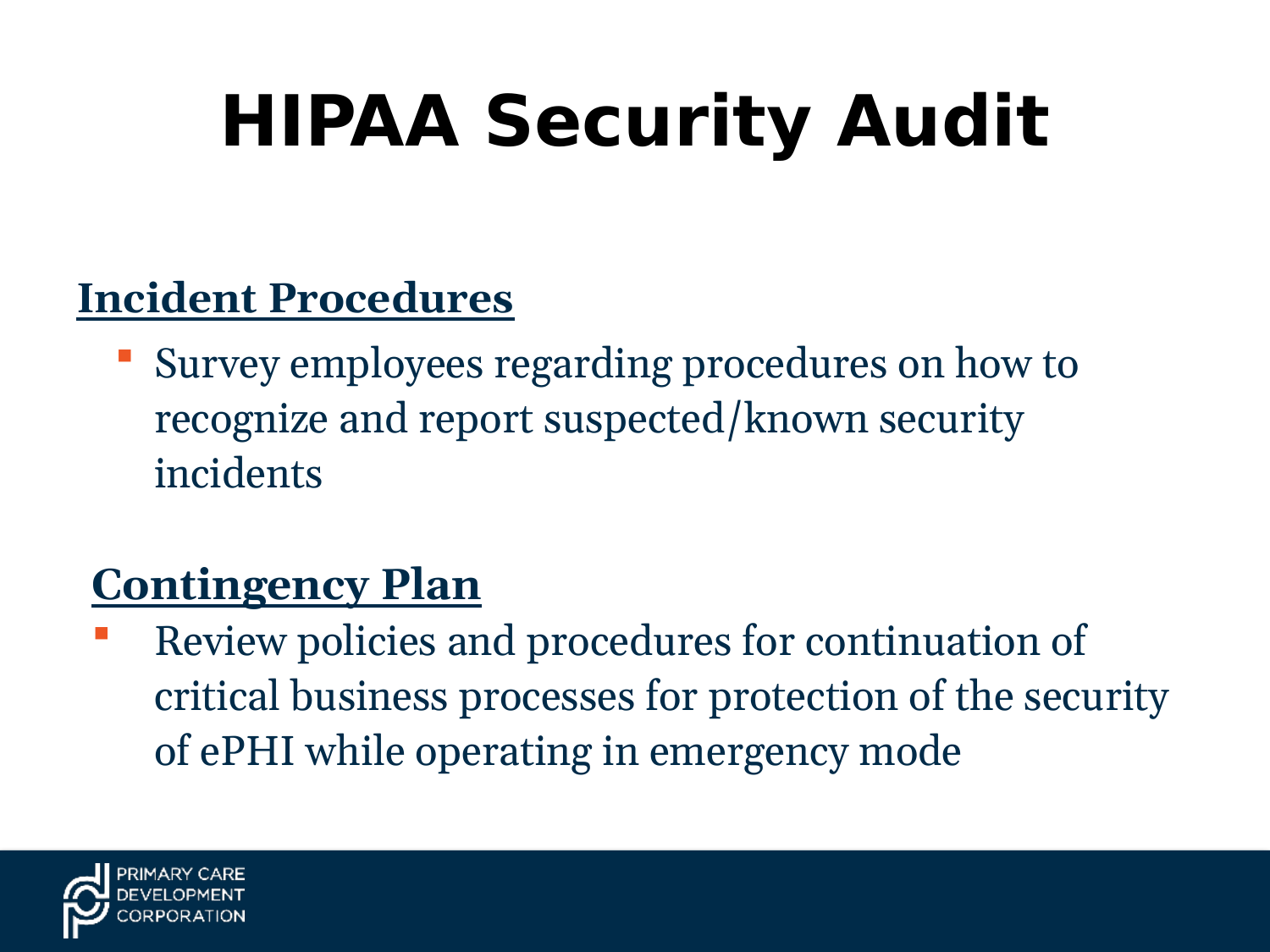

# HIPAA Security Audit
Incident Procedures
Survey employees regarding procedures on how to recognize and report suspected/known security incidents

Contingency Plan
Review policies and procedures for continuation of critical business processes for protection of the security of ePHI while operating in emergency mode